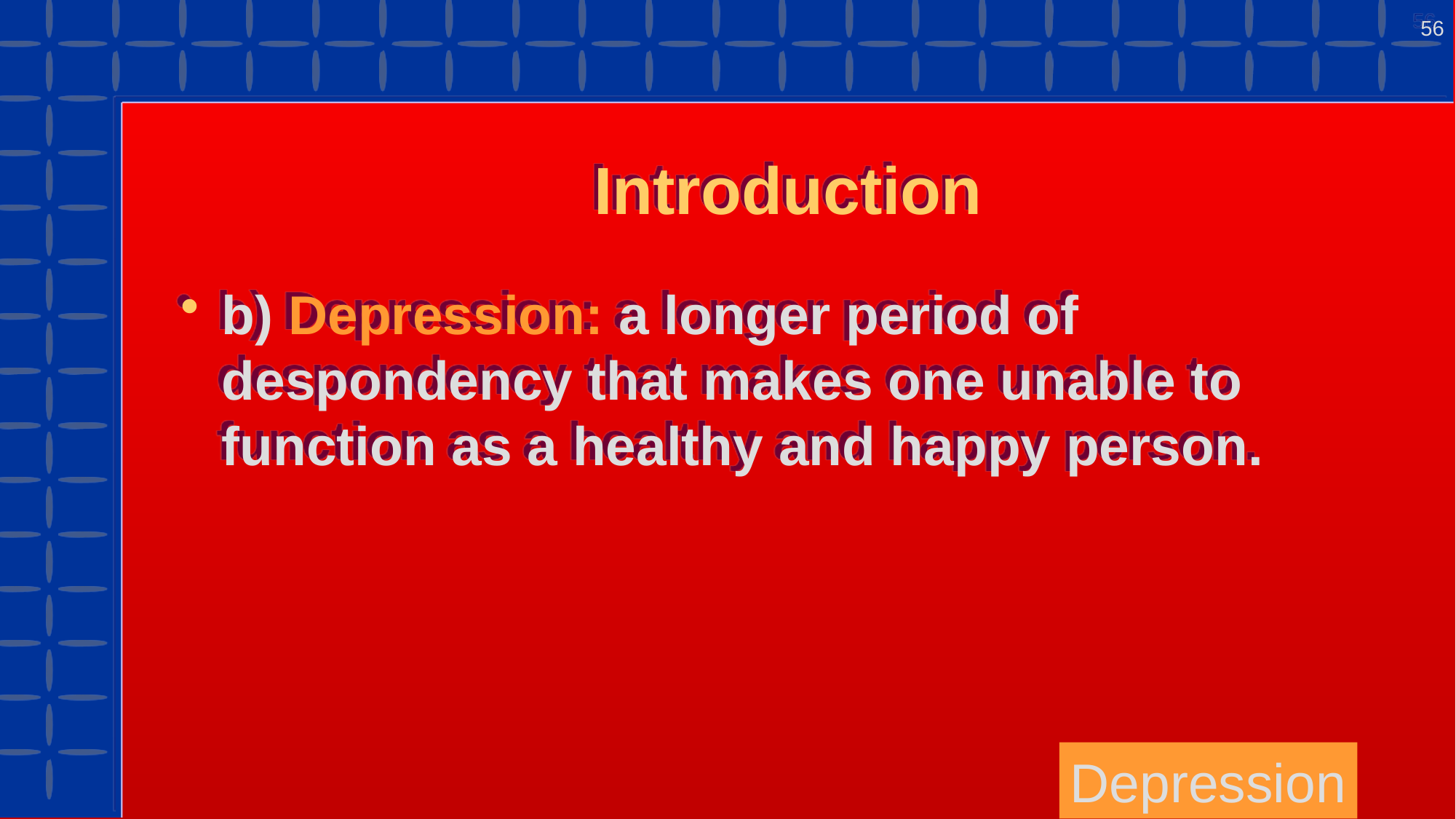

56
# Introduction
b) Depression: a longer period of despondency that makes one unable to function as a healthy and happy person.